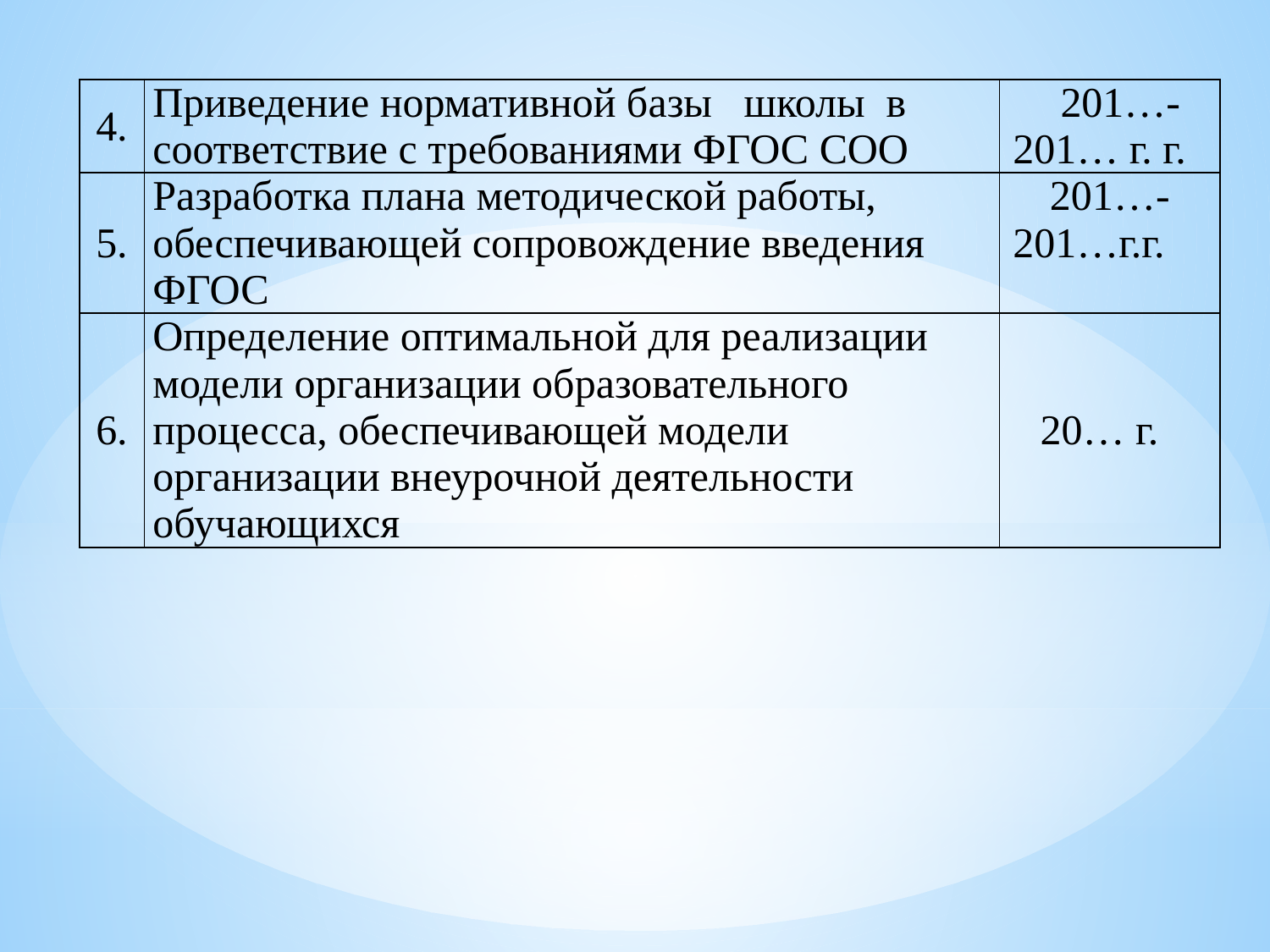

| 4. | Приведение нормативной базы школы в соответствие с требованиями ФГОС СОО | 201…-201… г. г. |
| --- | --- | --- |
| 5. | Разработка плана методической работы, обеспечивающей сопровождение введения ФГОС | 201…-201…г.г. |
| 6. | Определение оптимальной для реализации модели организации образовательного процесса, обеспечивающей модели организации внеурочной деятельности обучающихся | 20… г. |